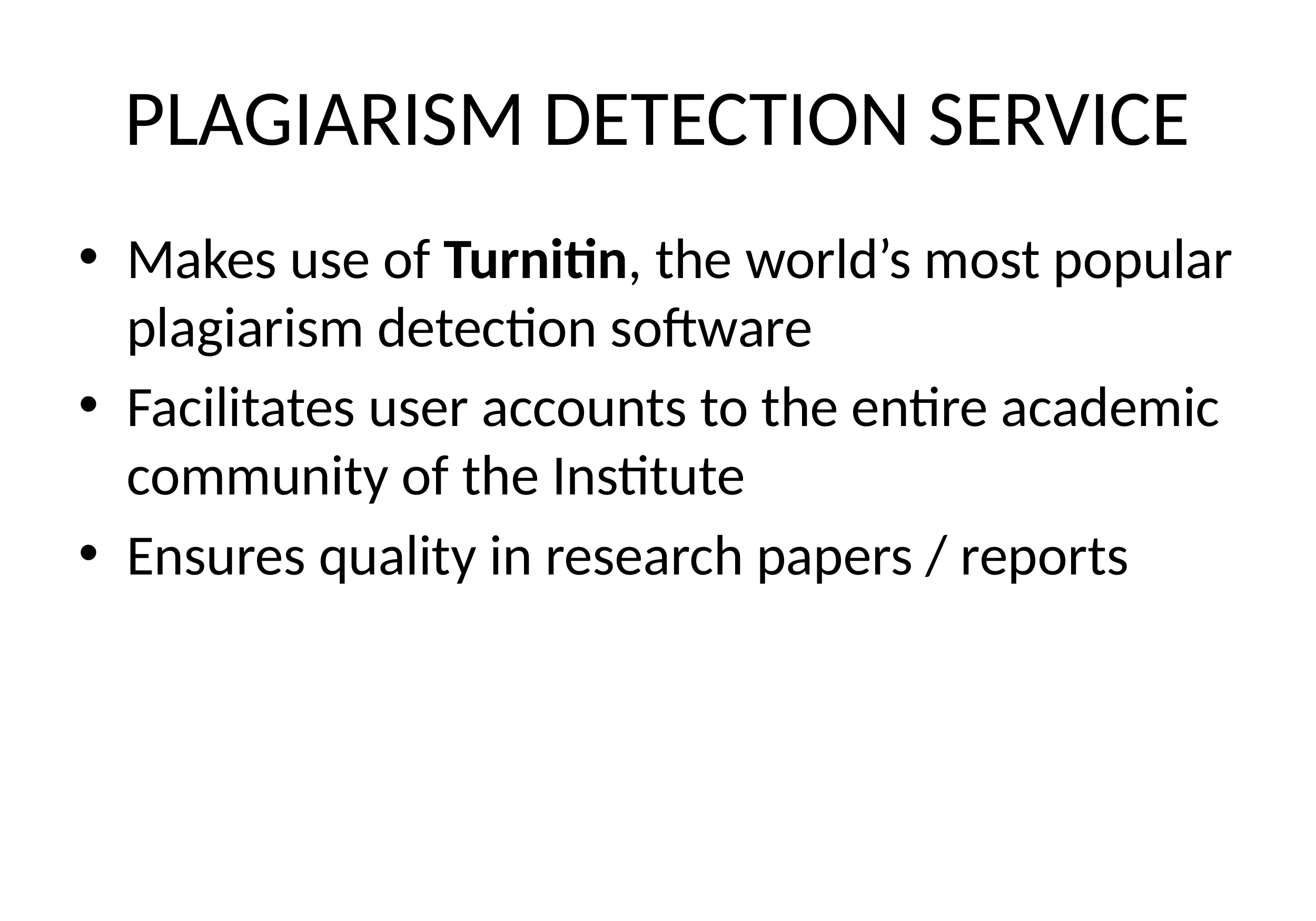

# Plagiarism detection service
Makes use of Turnitin, the world’s most popular plagiarism detection software
Facilitates user accounts to the entire academic community of the Institute
Ensures quality in research papers / reports